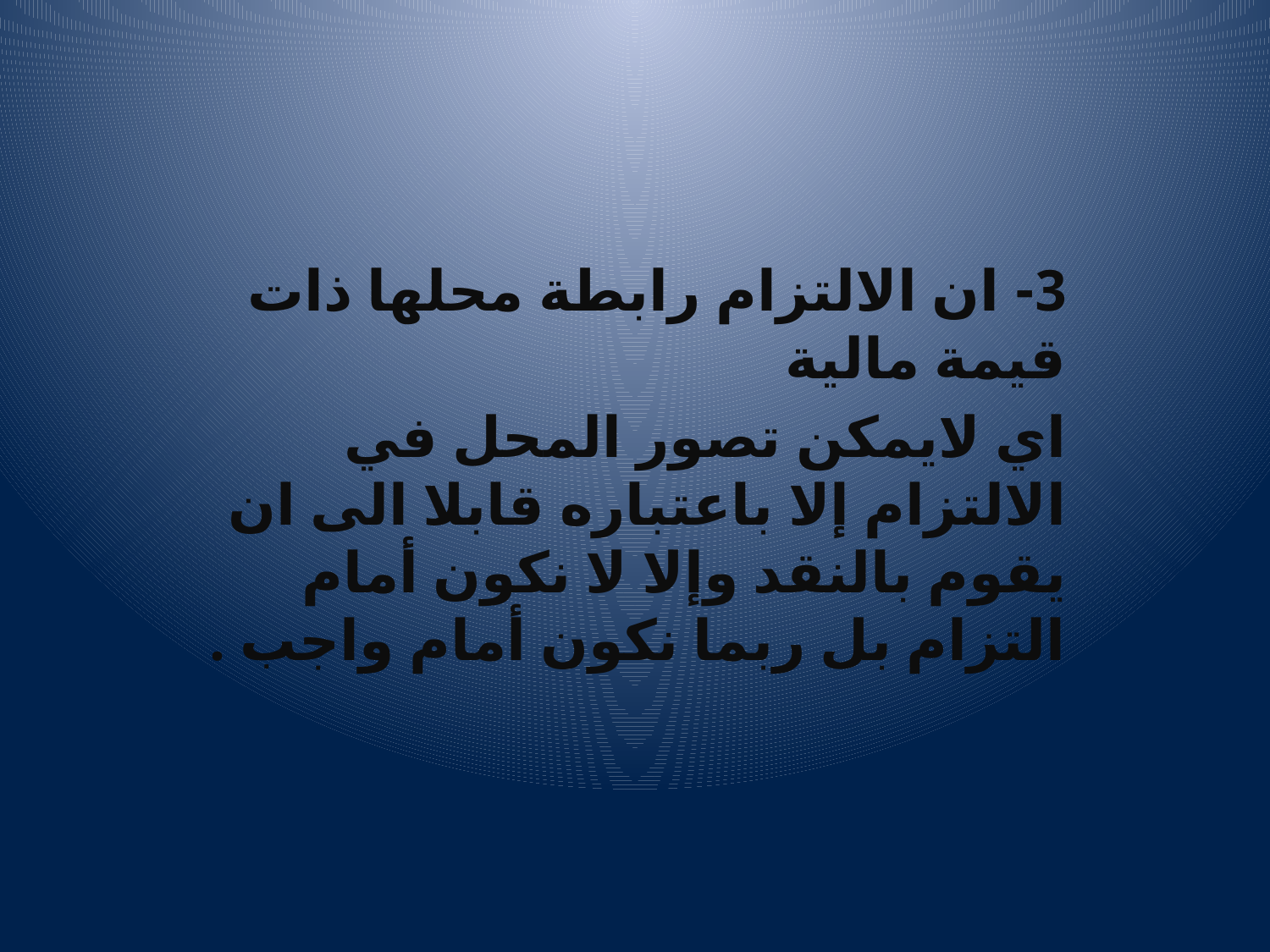

#
3- ان الالتزام رابطة محلها ذات قيمة مالية
اي لايمكن تصور المحل في الالتزام إلا باعتباره قابلا الى ان يقوم بالنقد وإلا لا نكون أمام التزام بل ربما نكون أمام واجب .